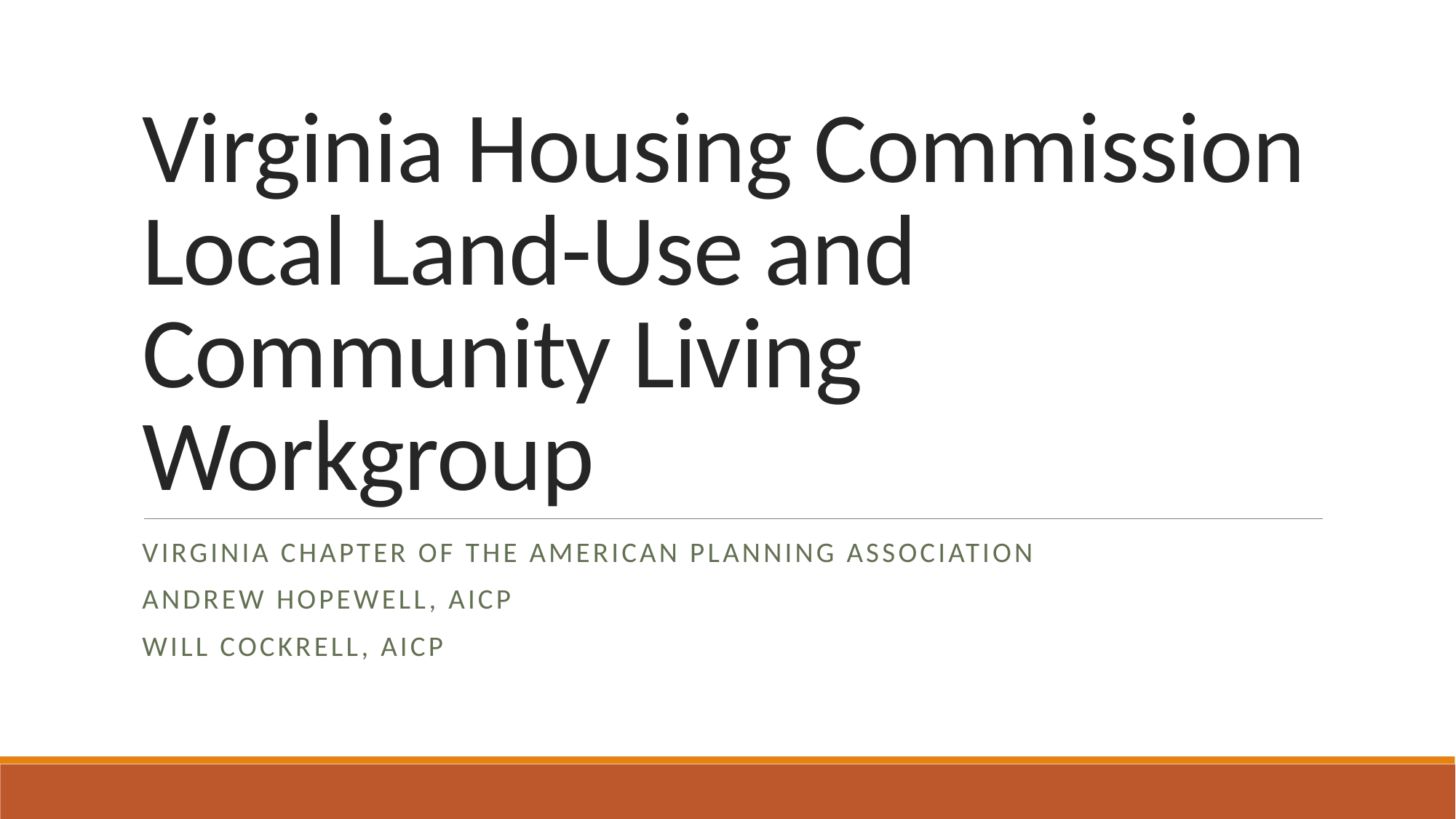

# Virginia Housing Commission Local Land-Use and Community Living Workgroup
Virginia Chapter of the American Planning Association
Andrew Hopewell, AICP
Will Cockrell, AICP